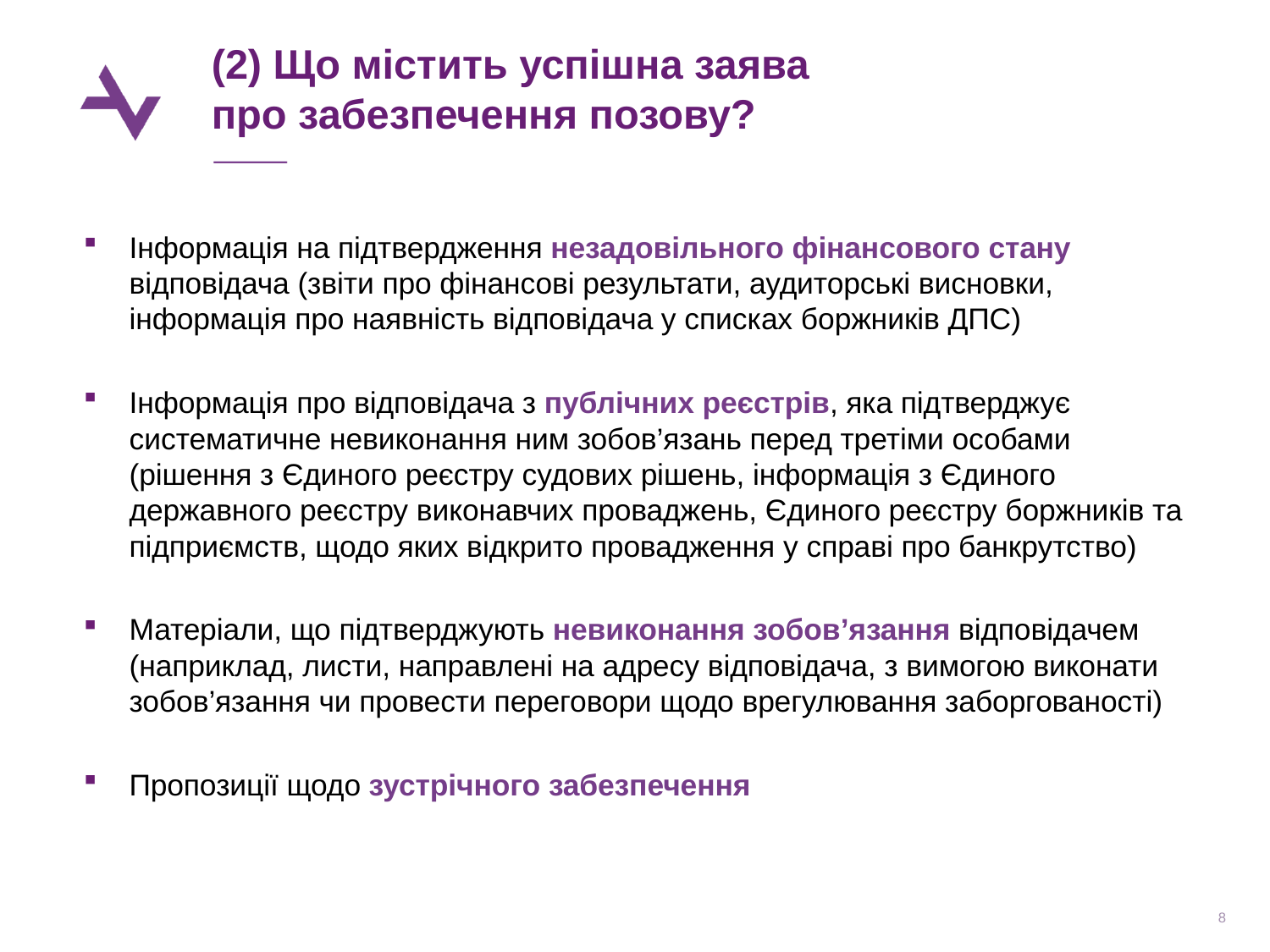

# (2) Що містить успішна заява про забезпечення позову?
Інформація на підтвердження незадовільного фінансового стану відповідача (звіти про фінансові результати, аудиторські висновки, інформація про наявність відповідача у списках боржників ДПС)

Інформація про відповідача з публічних реєстрів, яка підтверджує систематичне невиконання ним зобов’язань перед третіми особами (рішення з Єдиного реєстру судових рішень, інформація з Єдиного державного реєстру виконавчих проваджень, Єдиного реєстру боржників та підприємств, щодо яких відкрито провадження у справі про банкрутство)

Матеріали, що підтверджують невиконання зобов’язання відповідачем (наприклад, листи, направлені на адресу відповідача, з вимогою виконати зобов’язання чи провести переговори щодо врегулювання заборгованості)

Пропозиції щодо зустрічного забезпечення

8